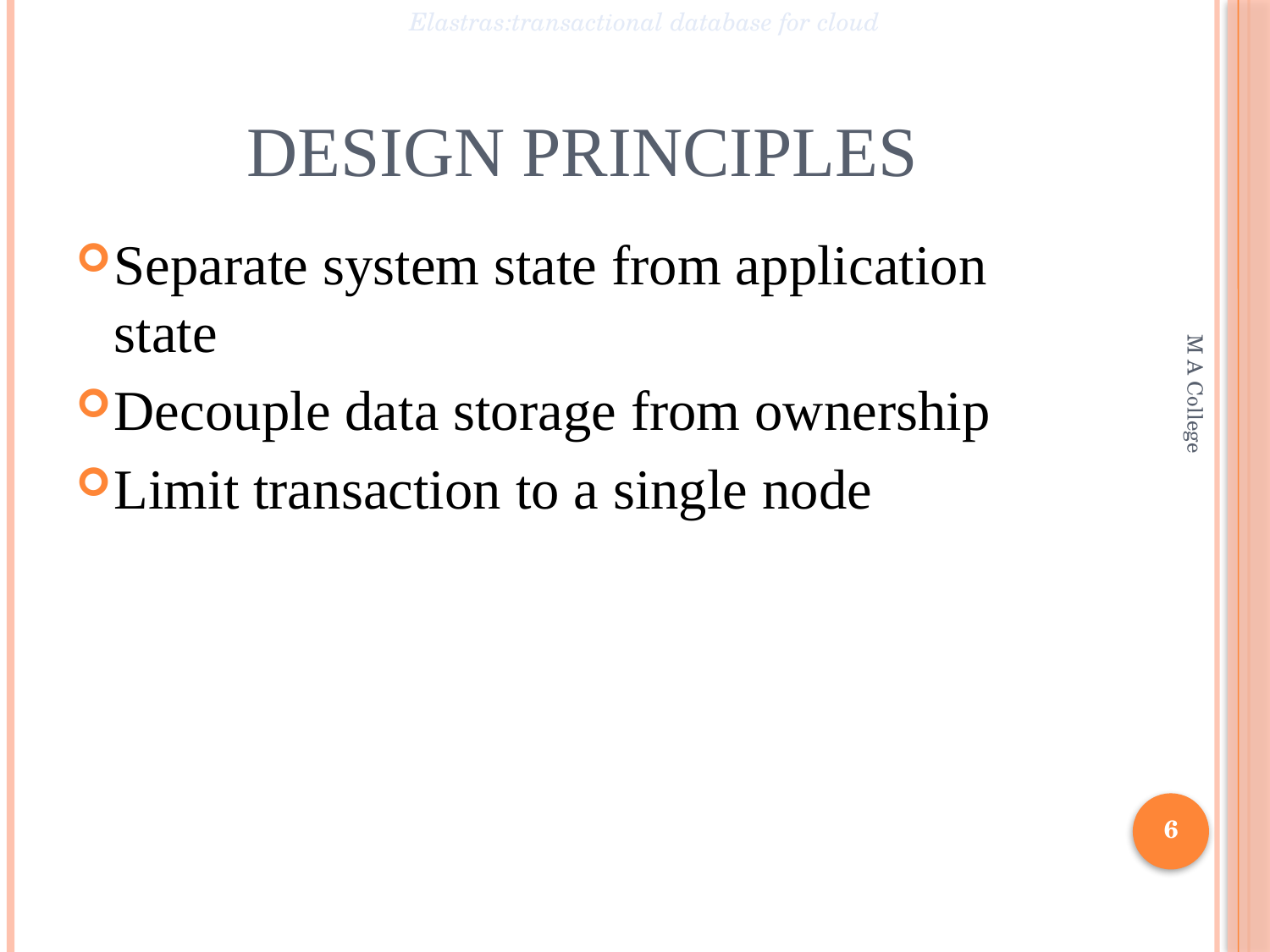

Elastras:transactional database for cloud

# DESIGN PRINCIPLES
Separate system state from application state
Decouple data storage from ownership
Limit transaction to a single node

M A College
6